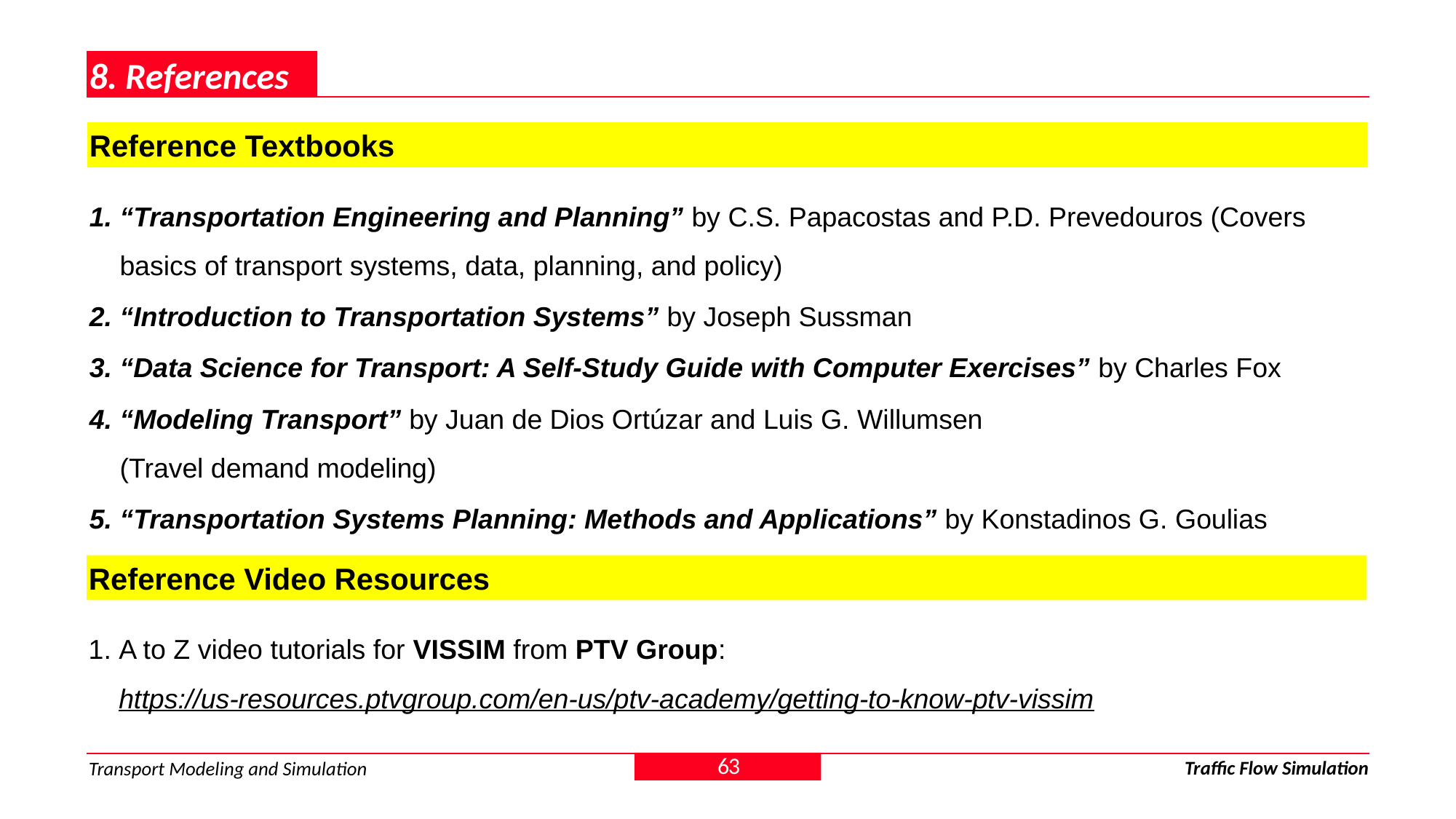

8. References
Reference Textbooks
“Transportation Engineering and Planning” by C.S. Papacostas and P.D. Prevedouros (Covers basics of transport systems, data, planning, and policy)
“Introduction to Transportation Systems” by Joseph Sussman
“Data Science for Transport: A Self-Study Guide with Computer Exercises” by Charles Fox
“Modeling Transport” by Juan de Dios Ortúzar and Luis G. Willumsen
(Travel demand modeling)
“Transportation Systems Planning: Methods and Applications” by Konstadinos G. Goulias
Reference Video Resources
A to Z video tutorials for VISSIM from PTV Group:
https://us-resources.ptvgroup.com/en-us/ptv-academy/getting-to-know-ptv-vissim